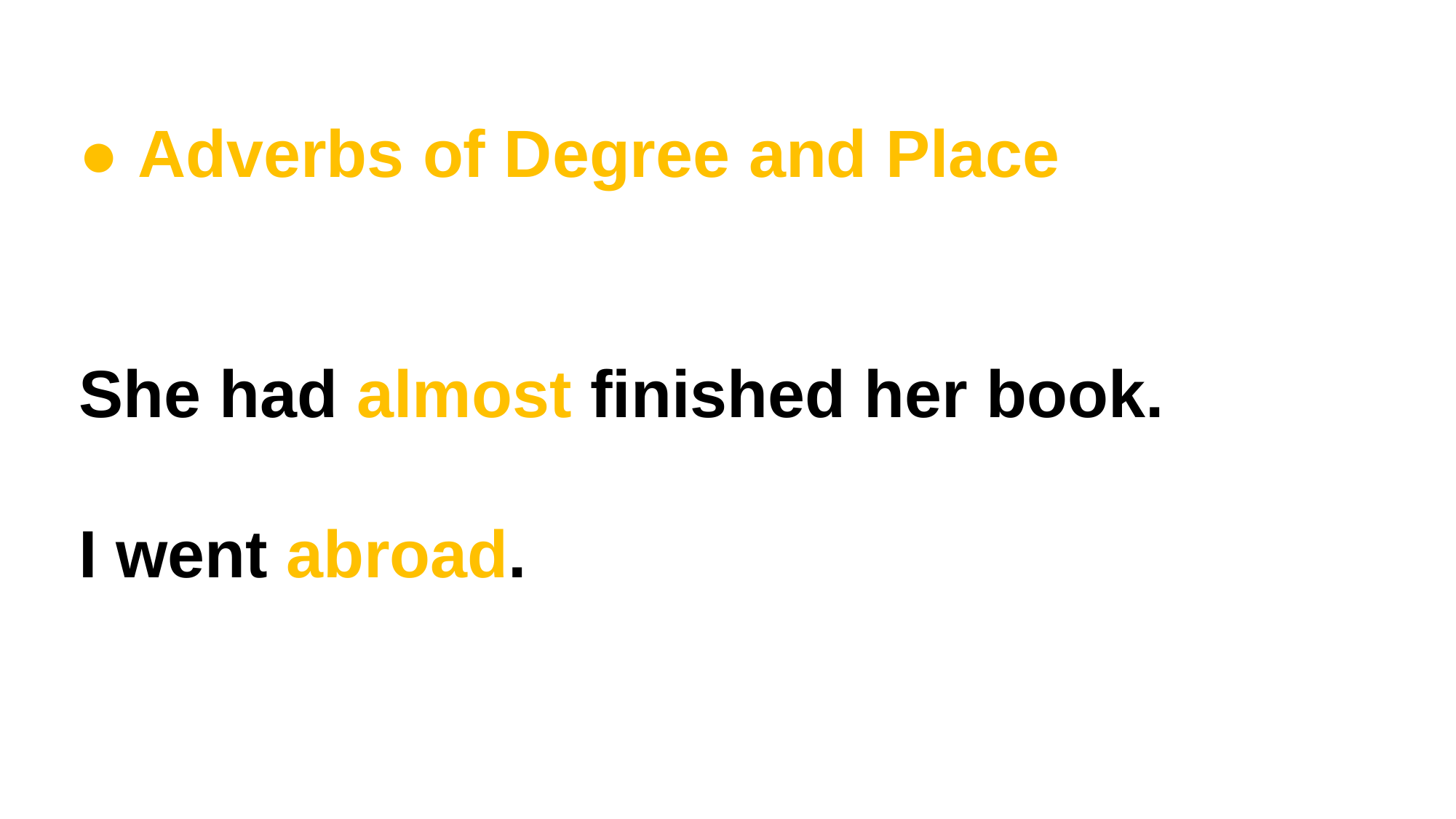

● Adverbs of Degree and Place

She had almost finished her book.

I went abroad.